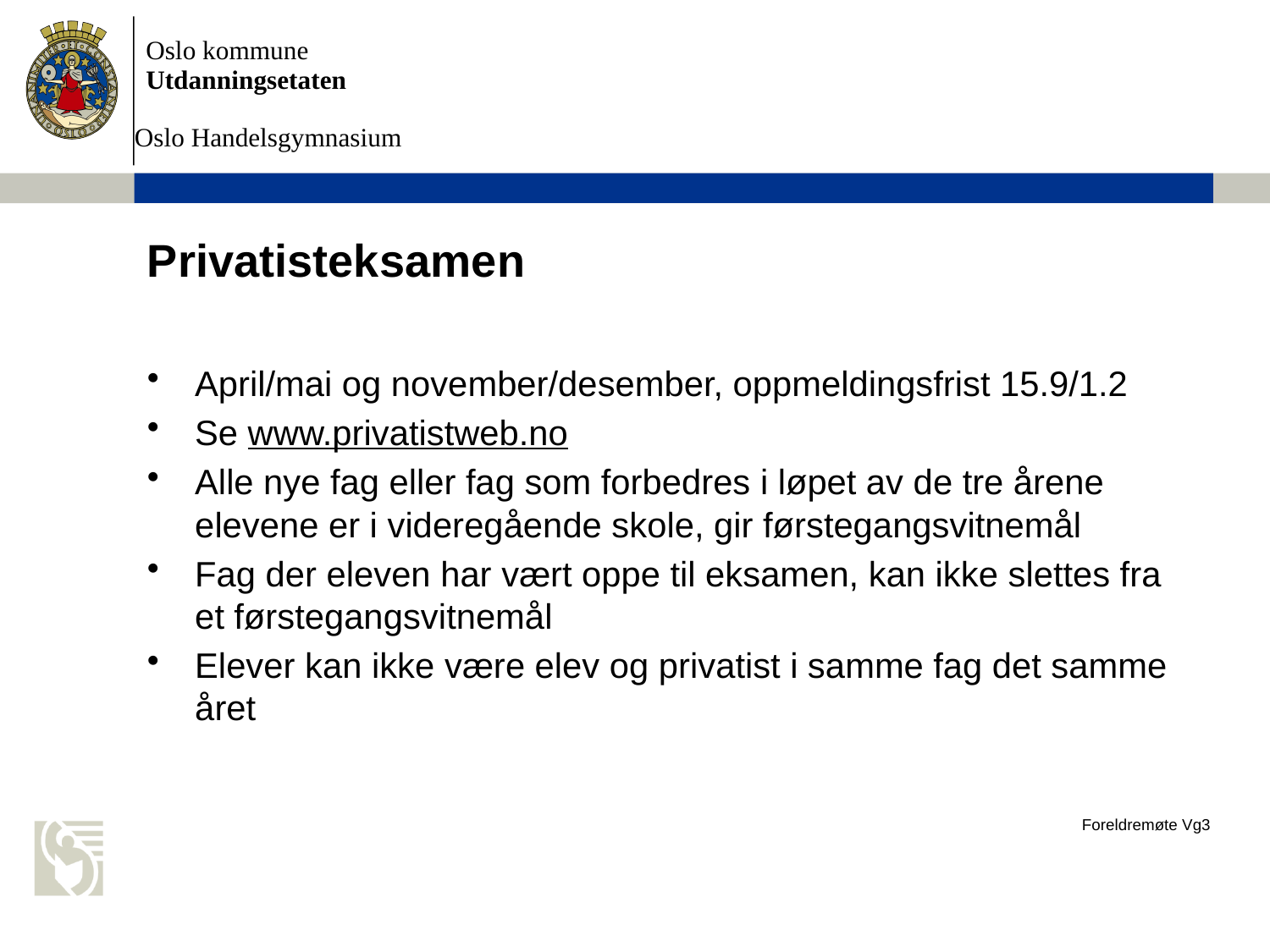

# Privatisteksamen

April/mai og november/desember, oppmeldingsfrist 15.9/1.2
Se www.privatistweb.no
Alle nye fag eller fag som forbedres i løpet av de tre årene elevene er i videregående skole, gir førstegangsvitnemål
Fag der eleven har vært oppe til eksamen, kan ikke slettes fra et førstegangsvitnemål
Elever kan ikke være elev og privatist i samme fag det samme året

Foreldremøte Vg3